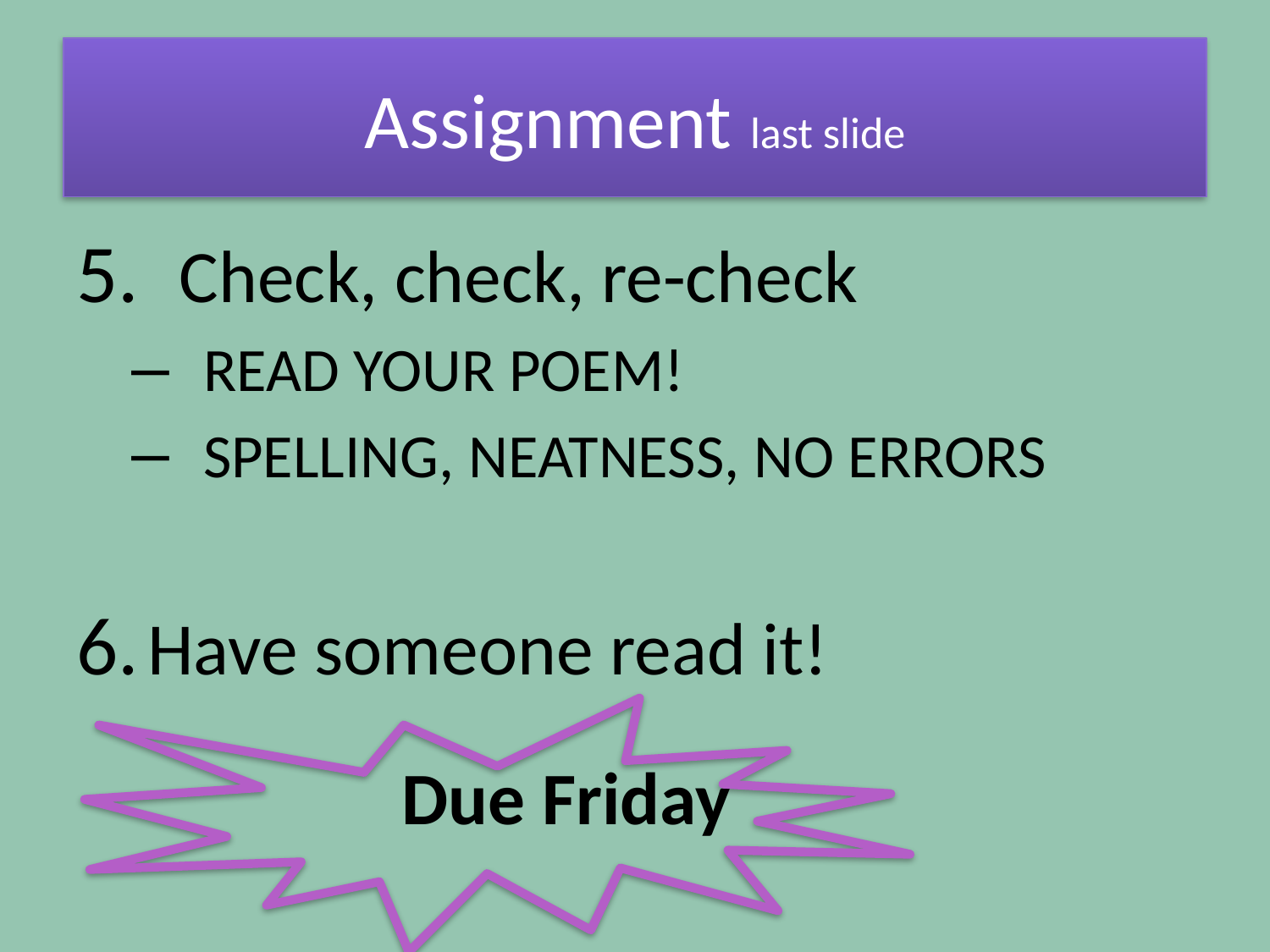

# Assignment last slide
Check, check, re-check
READ YOUR POEM!
spelling, NEATNESS, NO ERRORS

Have someone read it!

			Due Friday